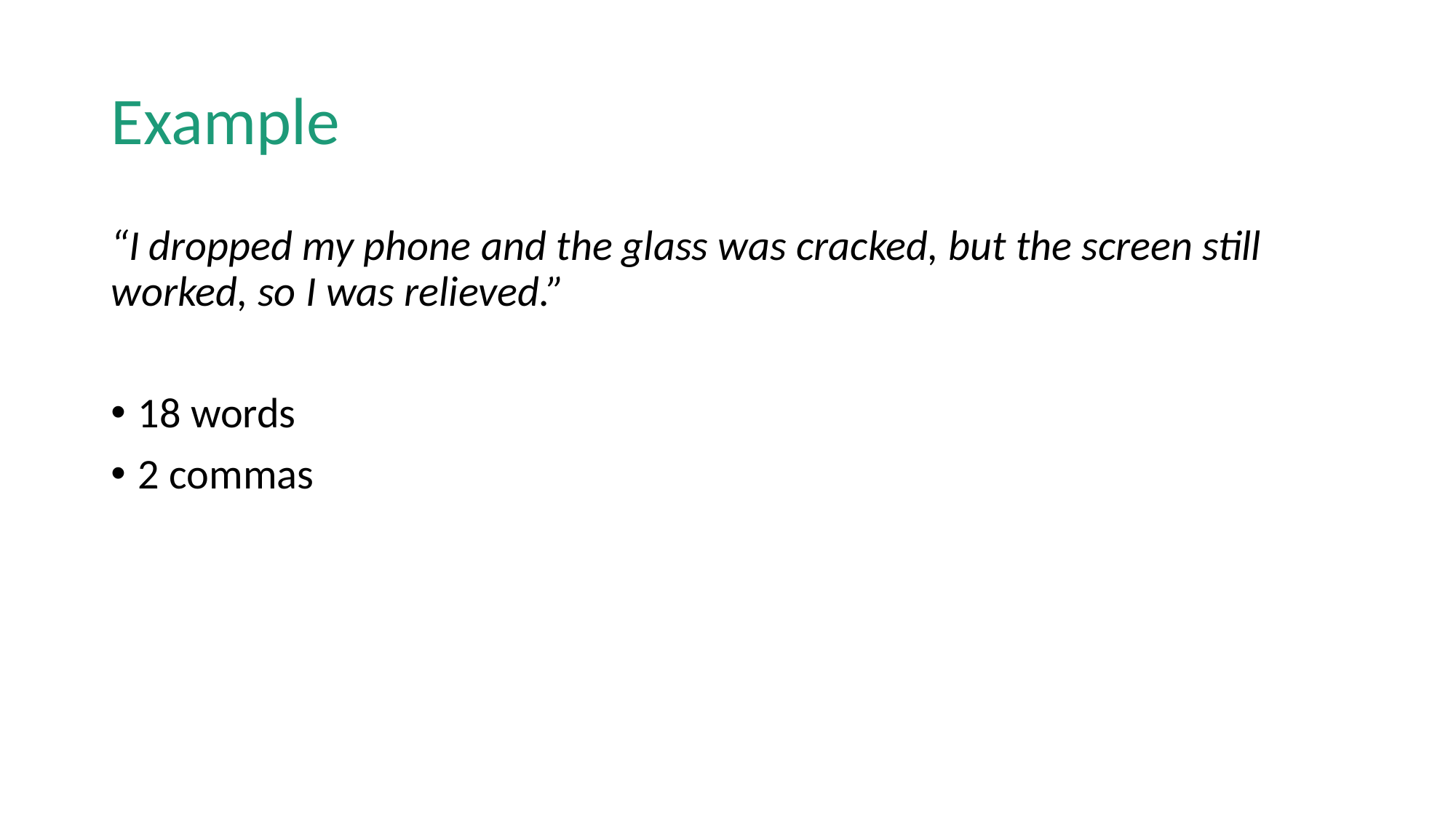

# Example
“I dropped my phone and the glass was cracked, but the screen still worked, so I was relieved.”

18 words
2 commas